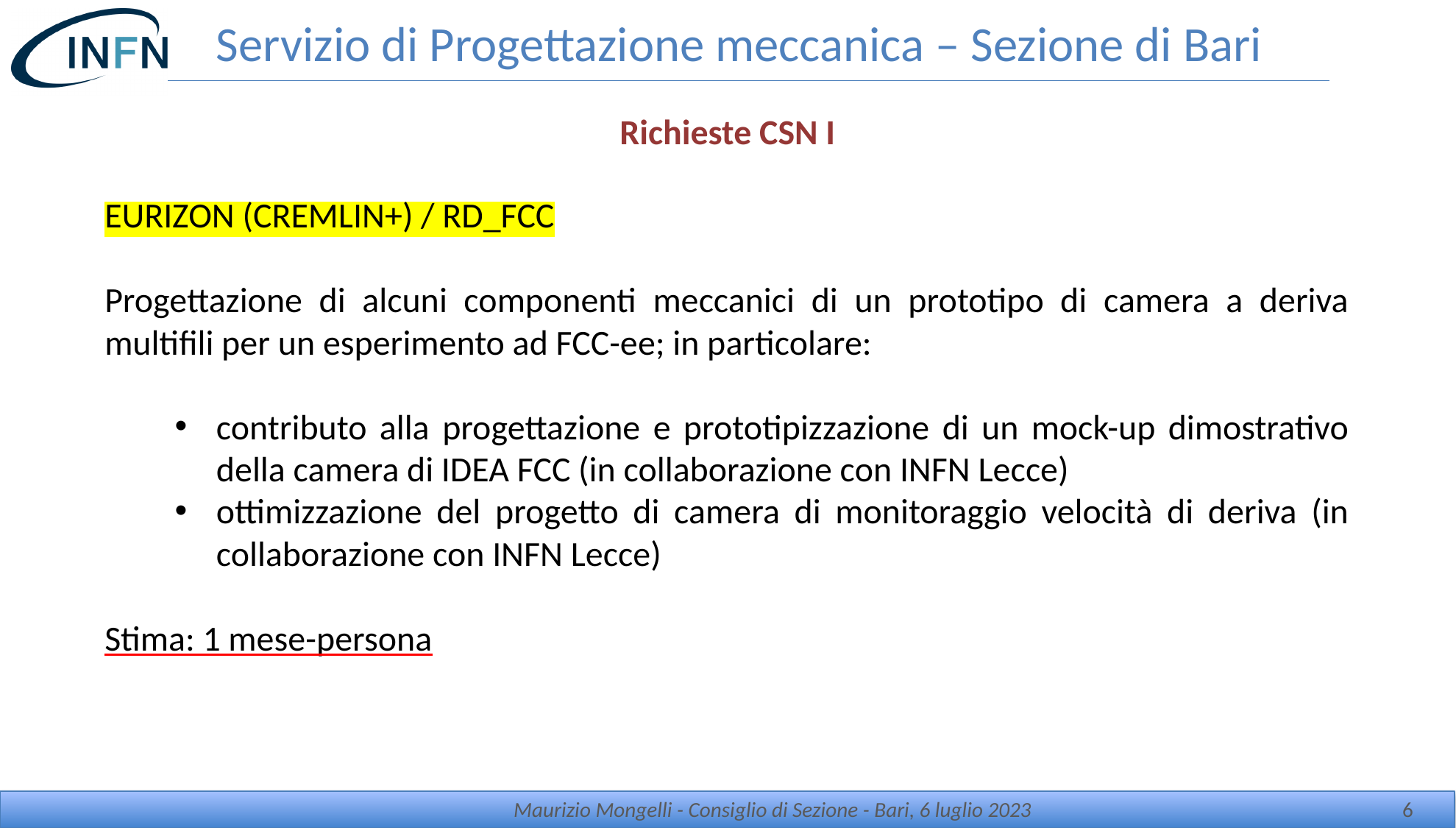

# Servizio di Progettazione meccanica – Sezione di Bari
Richieste CSN I
EURIZON (CREMLIN+) / RD_FCC

Progettazione di alcuni componenti meccanici di un prototipo di camera a deriva multifili per un esperimento ad FCC-ee; in particolare:

contributo alla progettazione e prototipizzazione di un mock-up dimostrativo della camera di IDEA FCC (in collaborazione con INFN Lecce)
ottimizzazione del progetto di camera di monitoraggio velocità di deriva (in collaborazione con INFN Lecce)

Stima: 1 mese-persona
Maurizio Mongelli - Consiglio di Sezione - Bari, 6 luglio 2023
6